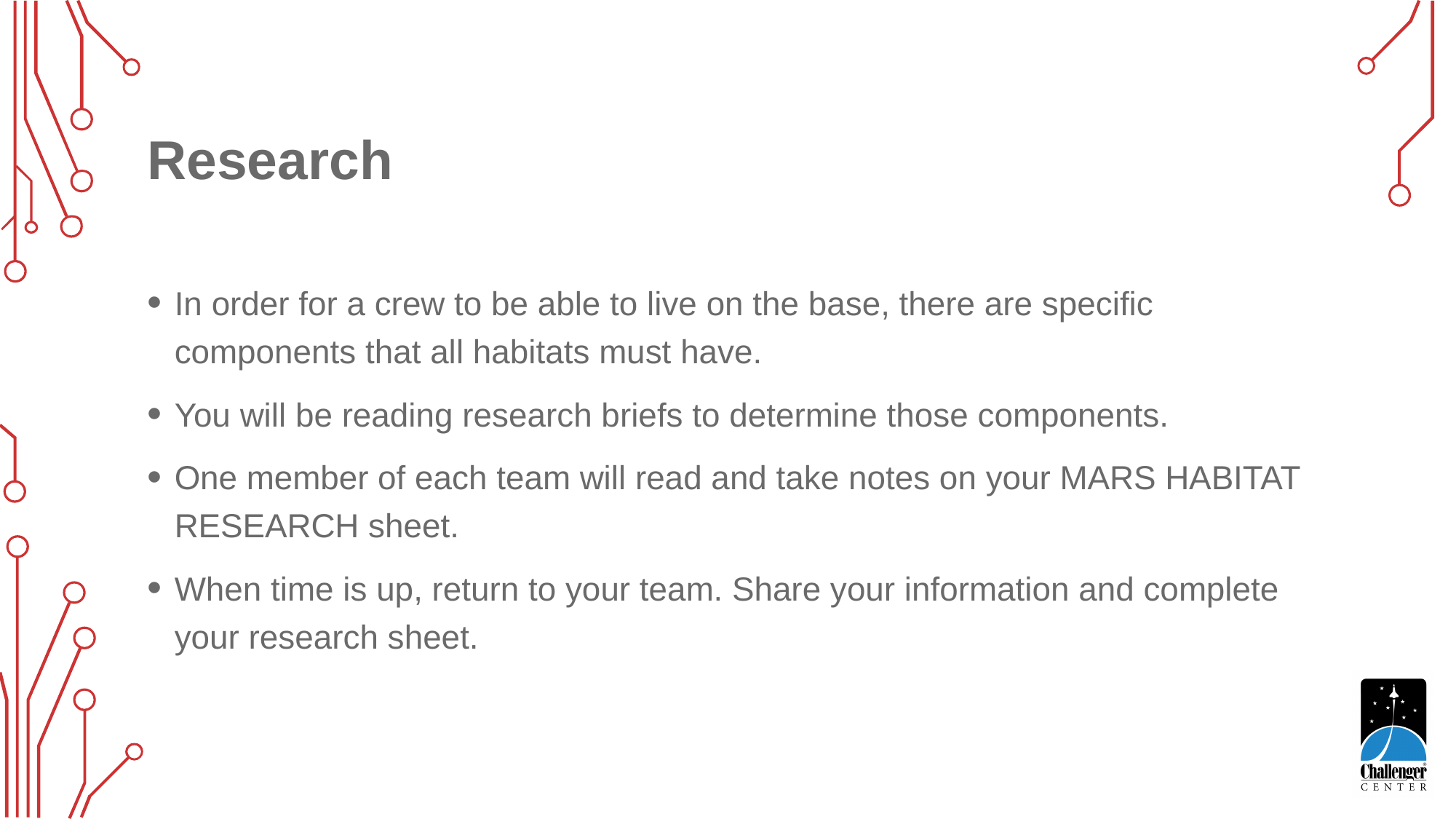

# Research
In order for a crew to be able to live on the base, there are specific components that all habitats must have.
You will be reading research briefs to determine those components.
One member of each team will read and take notes on your MARS HABITAT RESEARCH sheet.
When time is up, return to your team. Share your information and complete your research sheet.